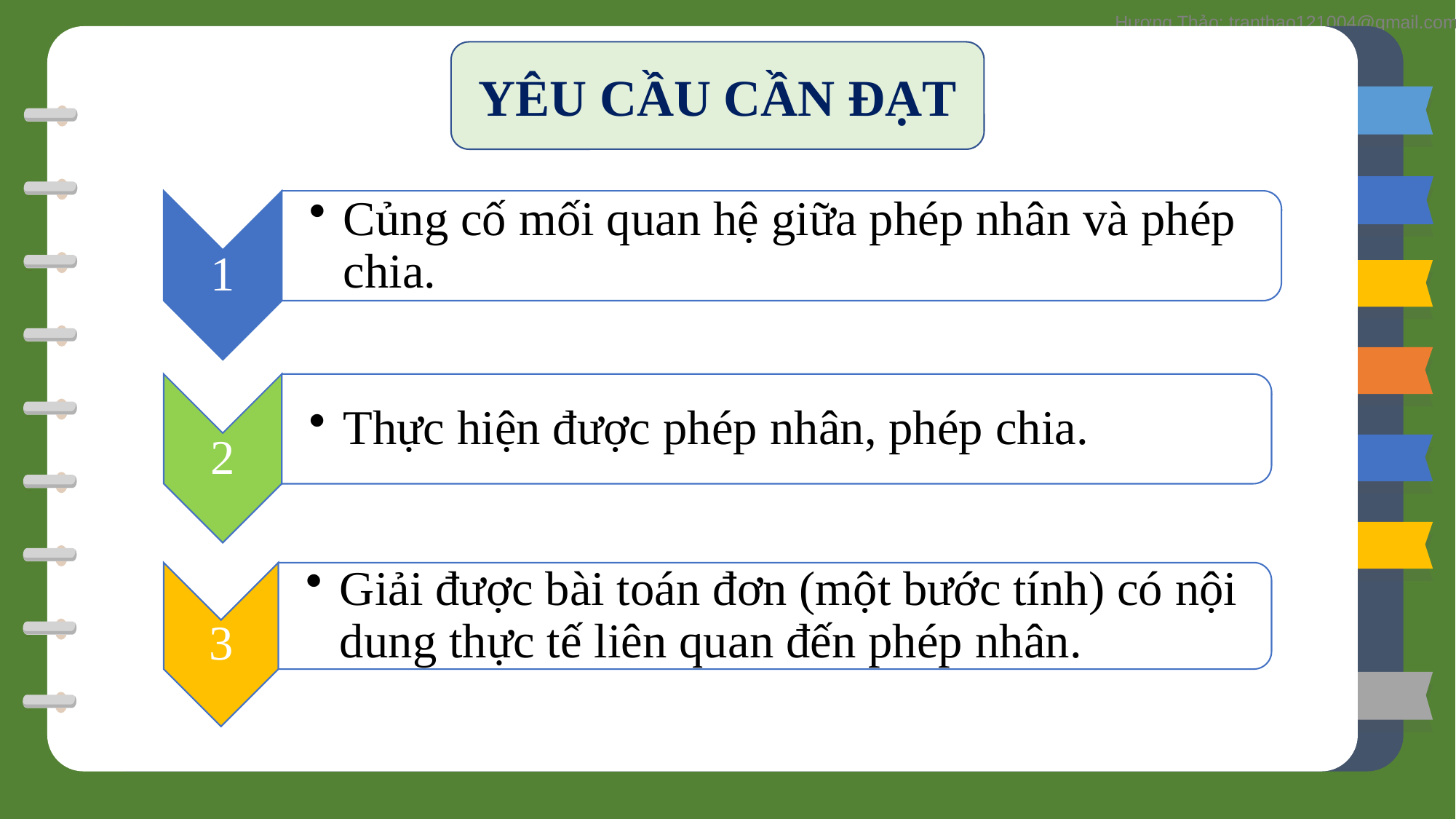

YÊU CẦU CẦN ĐẠT
1
Củng cố mối quan hệ giữa phép nhân và phép chia.
2
Thực hiện được phép nhân, phép chia.
3
Giải được bài toán đơn (một bước tính) có nội dung thực tế liên quan đến phép nhân.